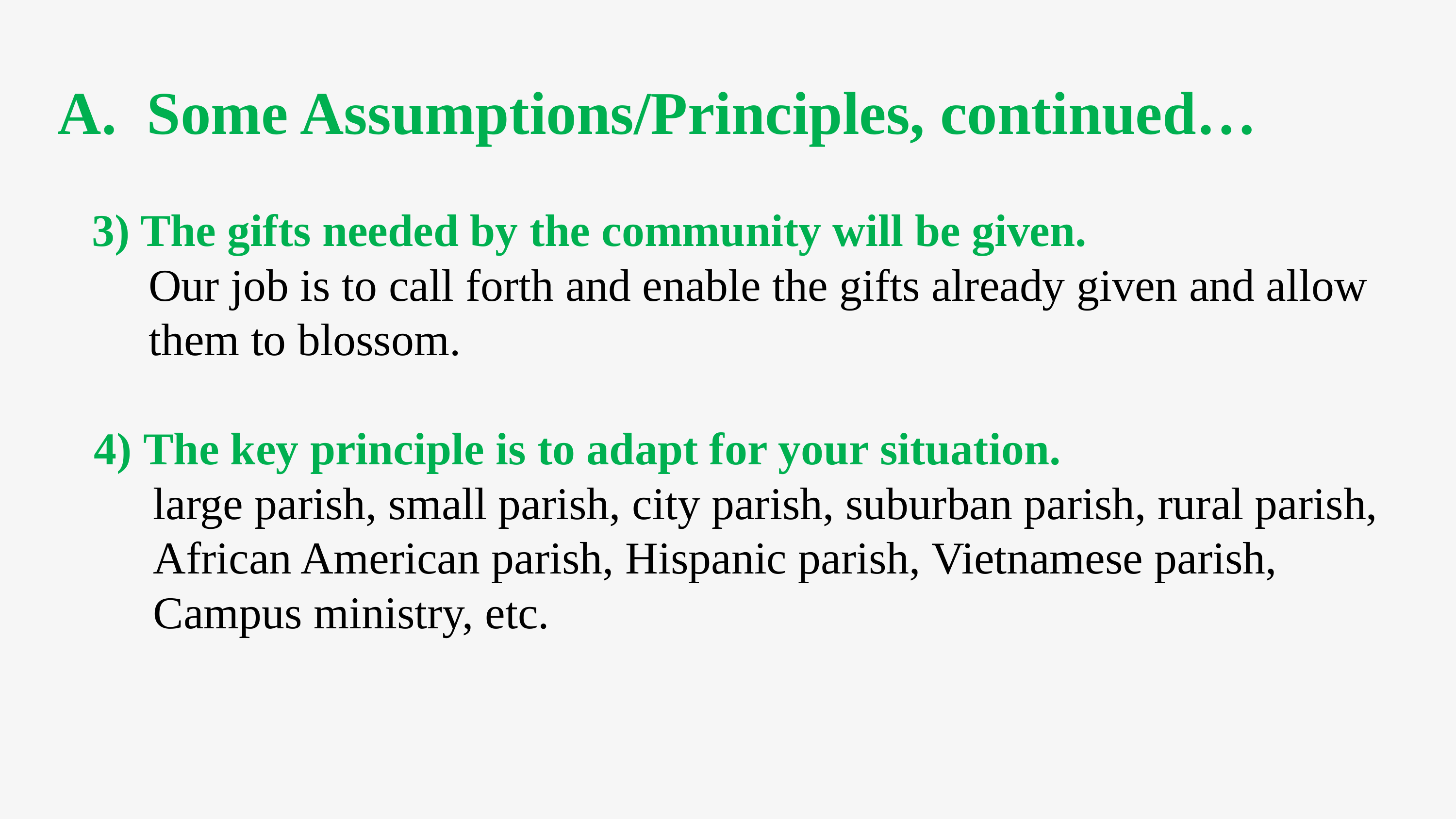

A.  Some Assumptions/Principles, continued…

   3) The gifts needed by the community will be given.
Our job is to call forth and enable the gifts already given and allow them to blossom.

 The key principle is to adapt for your situation.
	  large parish, small parish, city parish, suburban parish, rural parish,
	  African American parish, Hispanic parish, Vietnamese parish,
	  Campus ministry, etc.